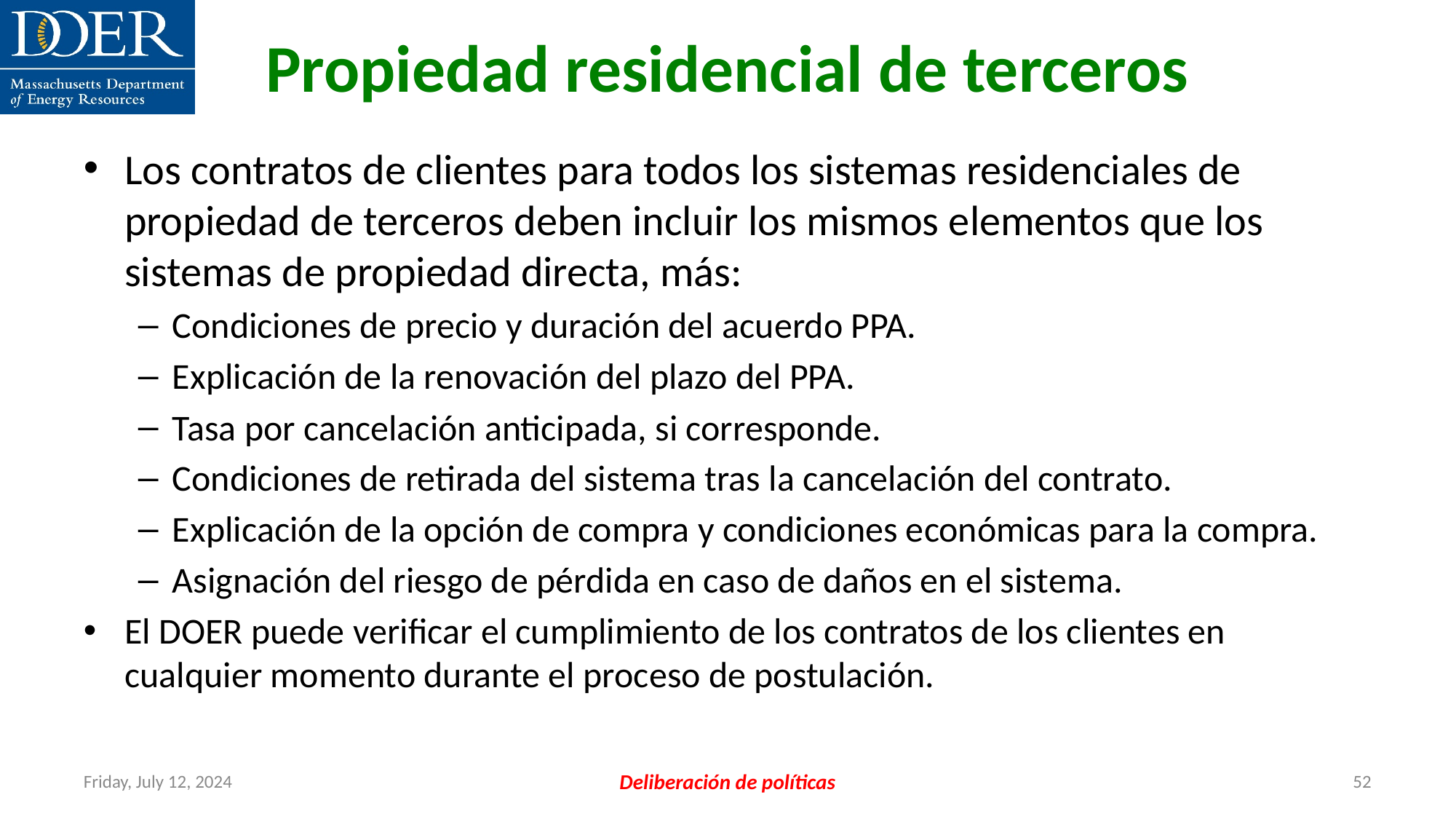

Propiedad residencial de terceros
Los contratos de clientes para todos los sistemas residenciales de propiedad de terceros deben incluir los mismos elementos que los sistemas de propiedad directa, más:
Condiciones de precio y duración del acuerdo PPA.
Explicación de la renovación del plazo del PPA.
Tasa por cancelación anticipada, si corresponde.
Condiciones de retirada del sistema tras la cancelación del contrato.
Explicación de la opción de compra y condiciones económicas para la compra.
Asignación del riesgo de pérdida en caso de daños en el sistema.
El DOER puede verificar el cumplimiento de los contratos de los clientes en cualquier momento durante el proceso de postulación.
Friday, July 12, 2024
Deliberación de políticas
52